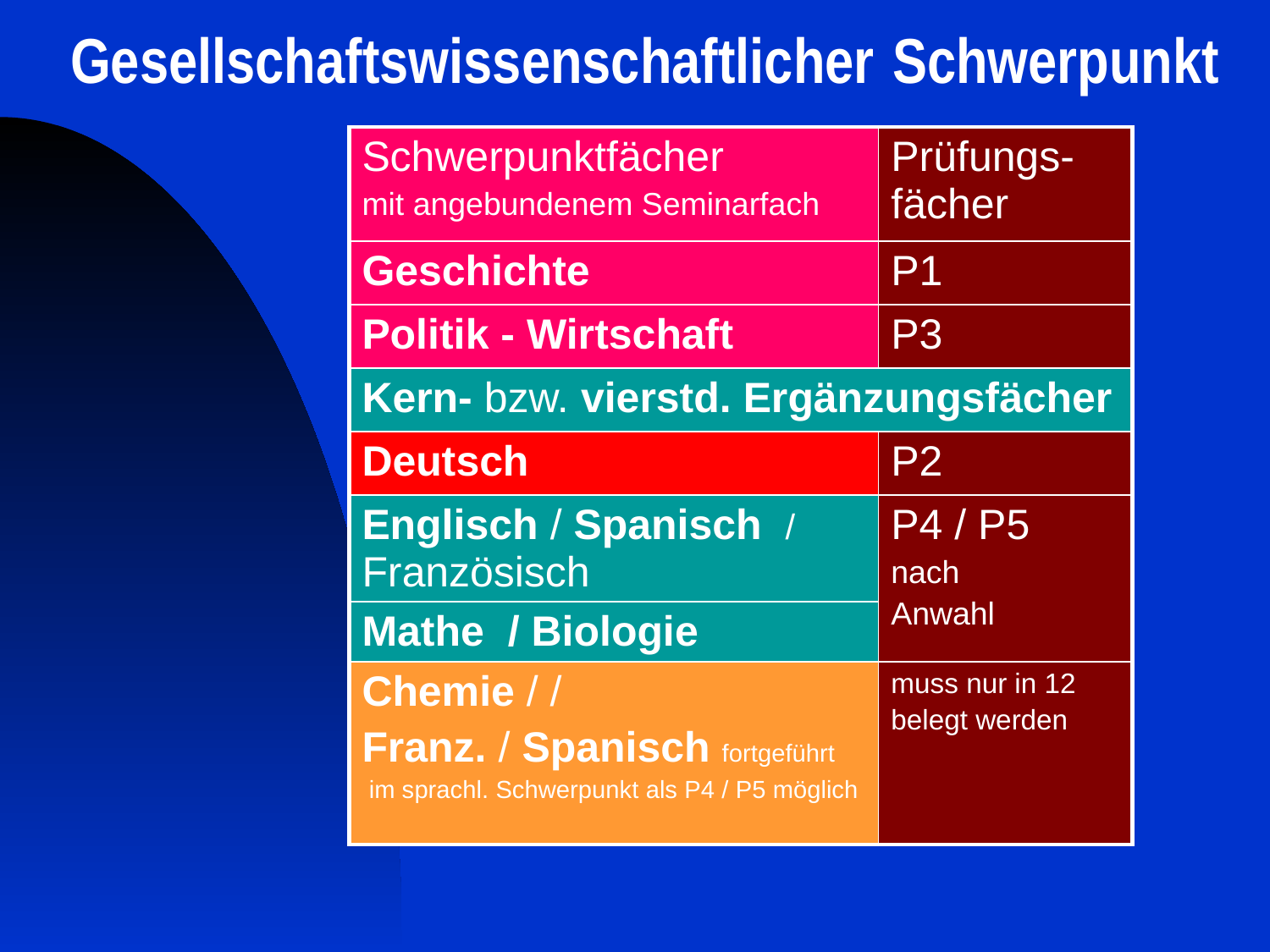

# Gesellschaftswissenschaftlicher Schwerpunkt
| Schwerpunktfächer mit angebundenem Seminarfach | Prüfungs-fächer |
| --- | --- |
| Geschichte | P1 |
| Politik - Wirtschaft | P3 |
| Kern- bzw. vierstd. Ergänzungsfächer |  |
| Deutsch | P2 |
| Englisch / Spanisch / Französisch | P4 / P5 nach Anwahl |
| Mathe / Biologie |  |
| Chemie / / Franz. / Spanisch fortgeführt im sprachl. Schwerpunkt als P4 / P5 möglich | muss nur in 12 belegt werden |